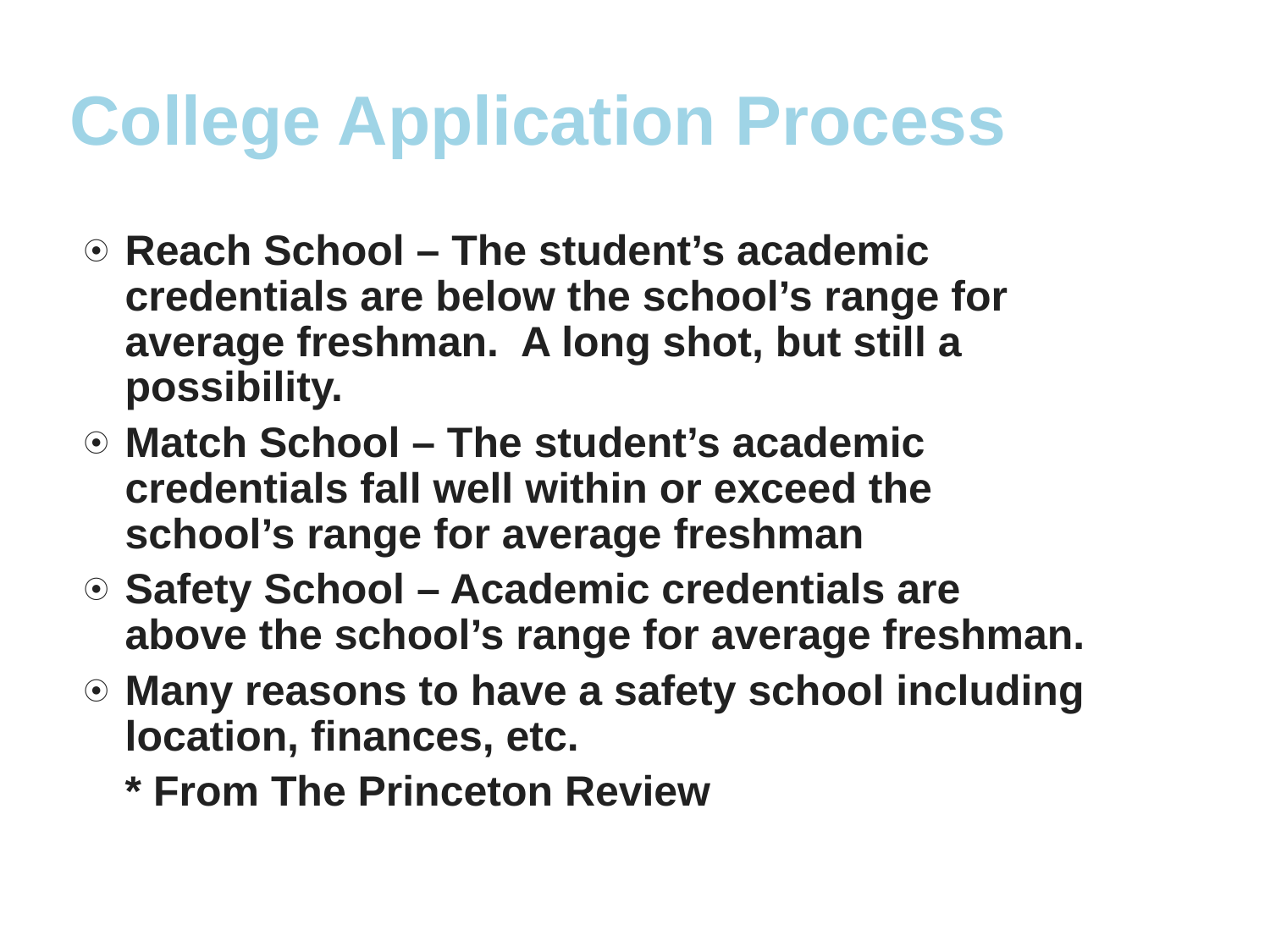

# College Application Process
Reach School – The student’s academic credentials are below the school’s range for average freshman.  A long shot, but still a possibility.
Match School – The student’s academic credentials fall well within or exceed the school’s range for average freshman
Safety School – Academic credentials are above the school’s range for average freshman.
Many reasons to have a safety school including location, finances, etc.
					* From The Princeton Review